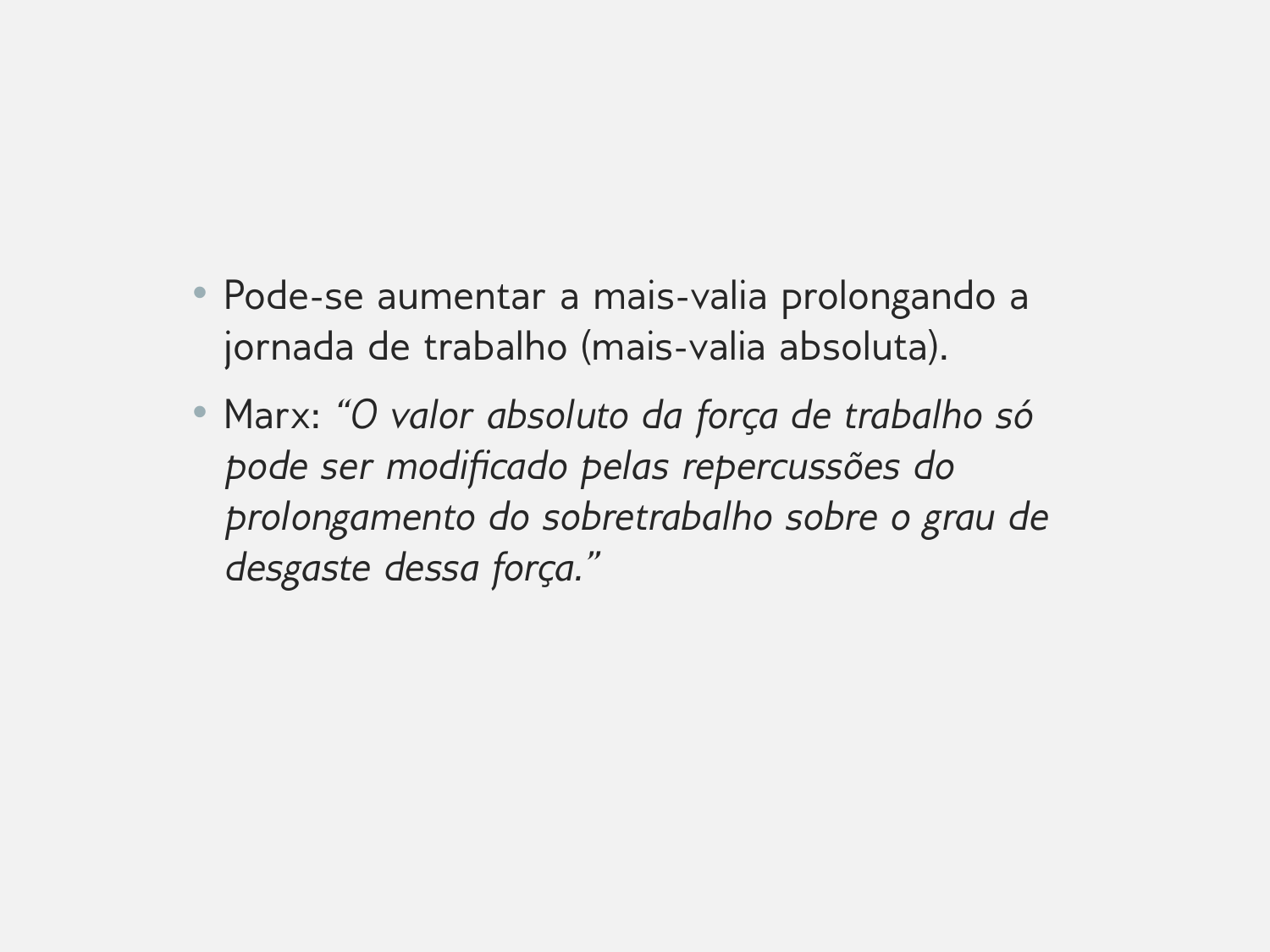

Pode-se aumentar a mais-valia prolongando a jornada de trabalho (mais-valia absoluta).
Marx: “O valor absoluto da força de trabalho só pode ser modificado pelas repercussões do prolongamento do sobretrabalho sobre o grau de desgaste dessa força.”